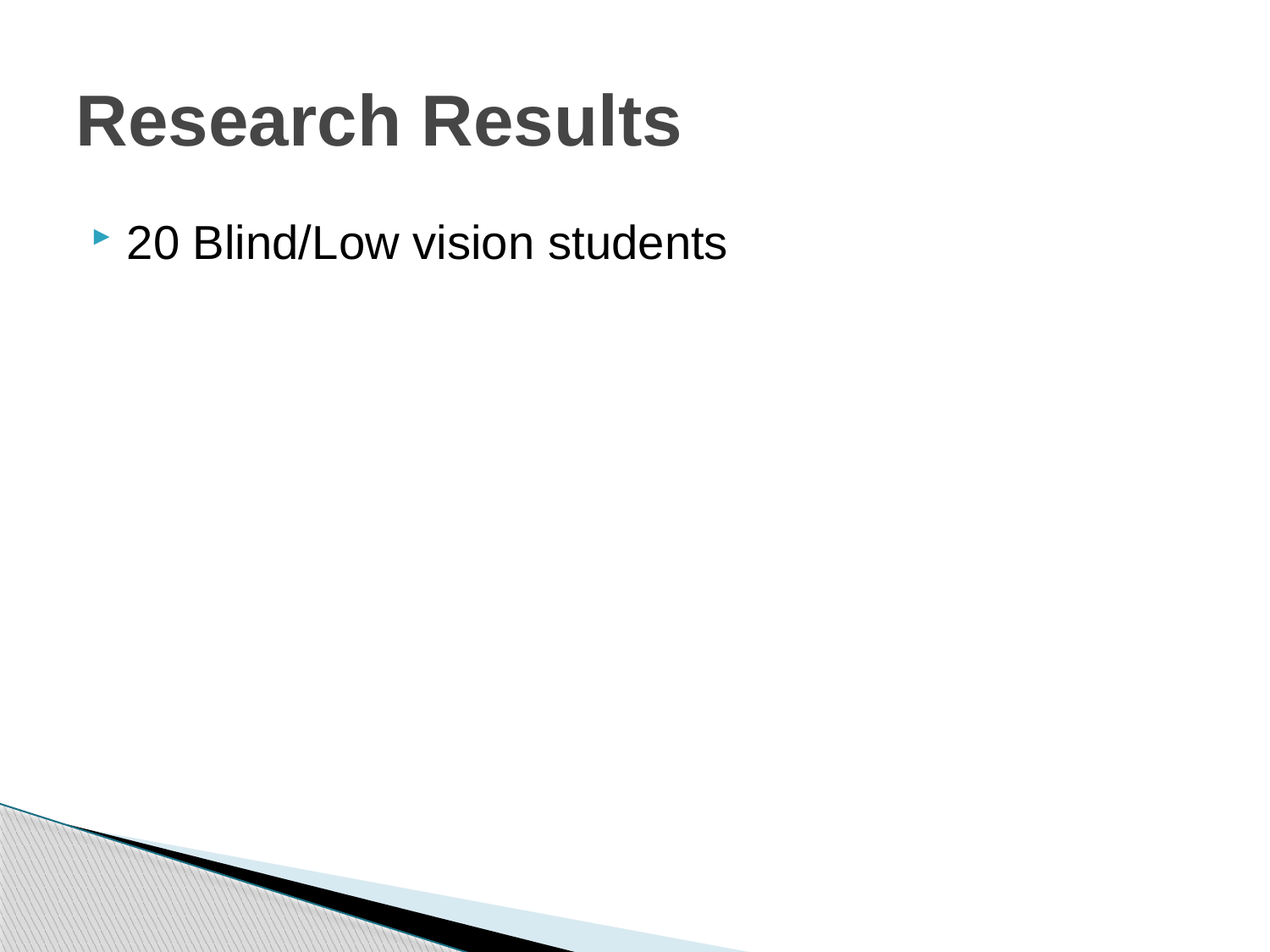

# Research Results
20 Blind/Low vision students